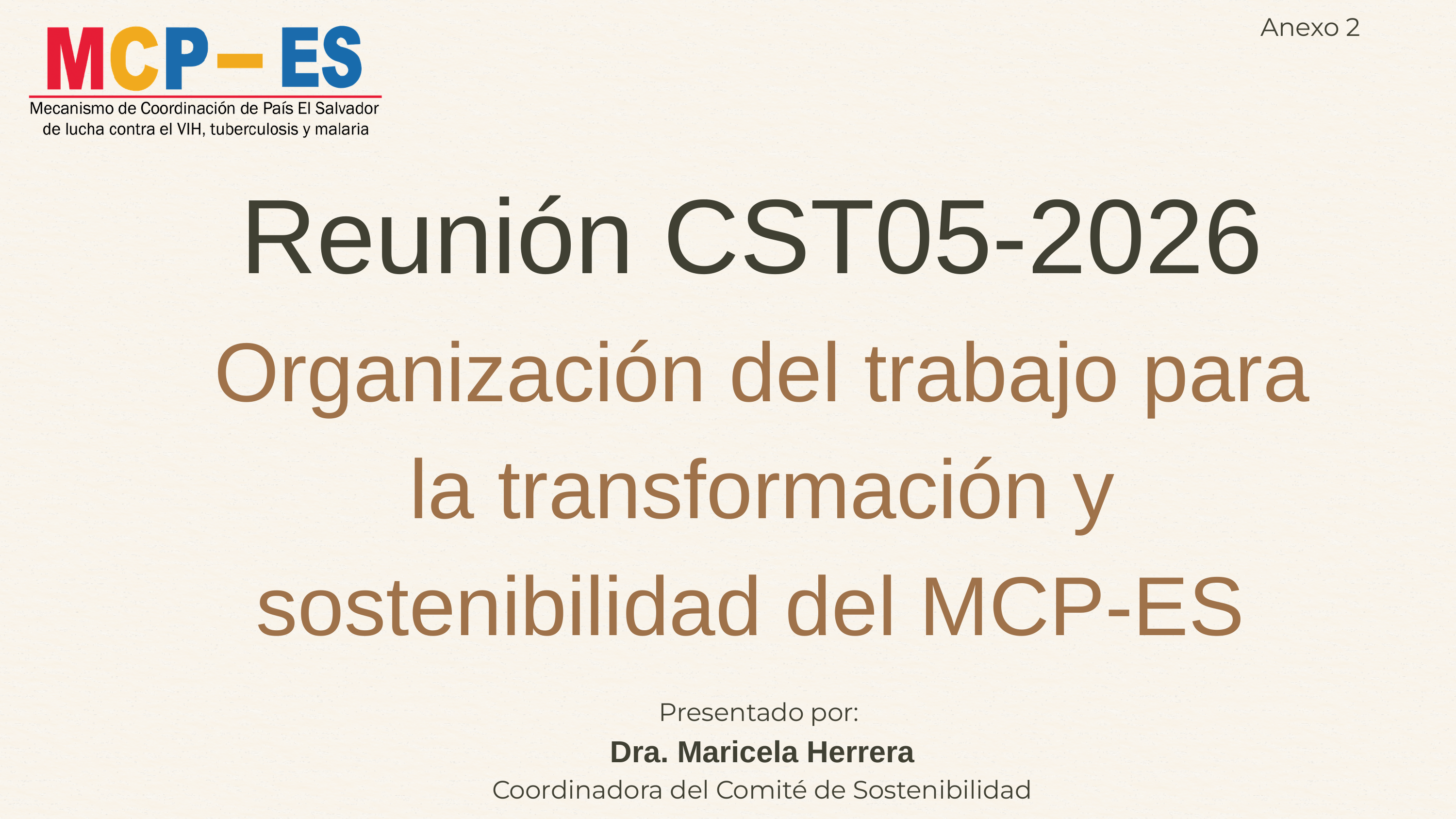

Anexo 2

Reunión CST05-2026
Organización del trabajo para la transformación y sostenibilidad del MCP-ES
Presentado por:
Dra. Maricela Herrera
Coordinadora del Comité de Sostenibilidad